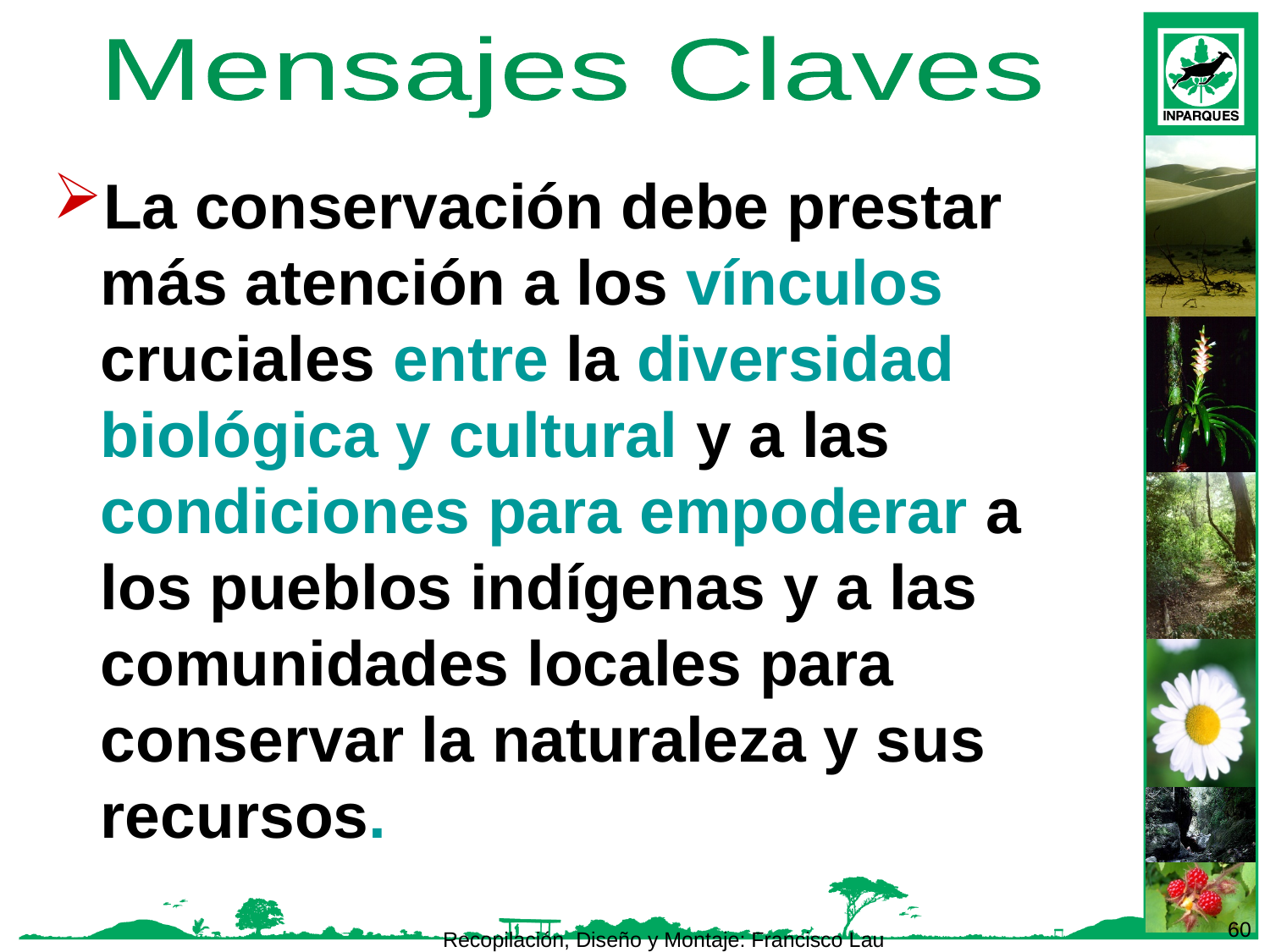

Mensajes Claves
La conservación debe prestar más atención a los vínculos cruciales entre la diversidad biológica y cultural y a las condiciones para empoderar a los pueblos indígenas y a las comunidades locales para conservar la naturaleza y sus recursos.
60
Recopilación, Diseño y Montaje: Francisco Lau